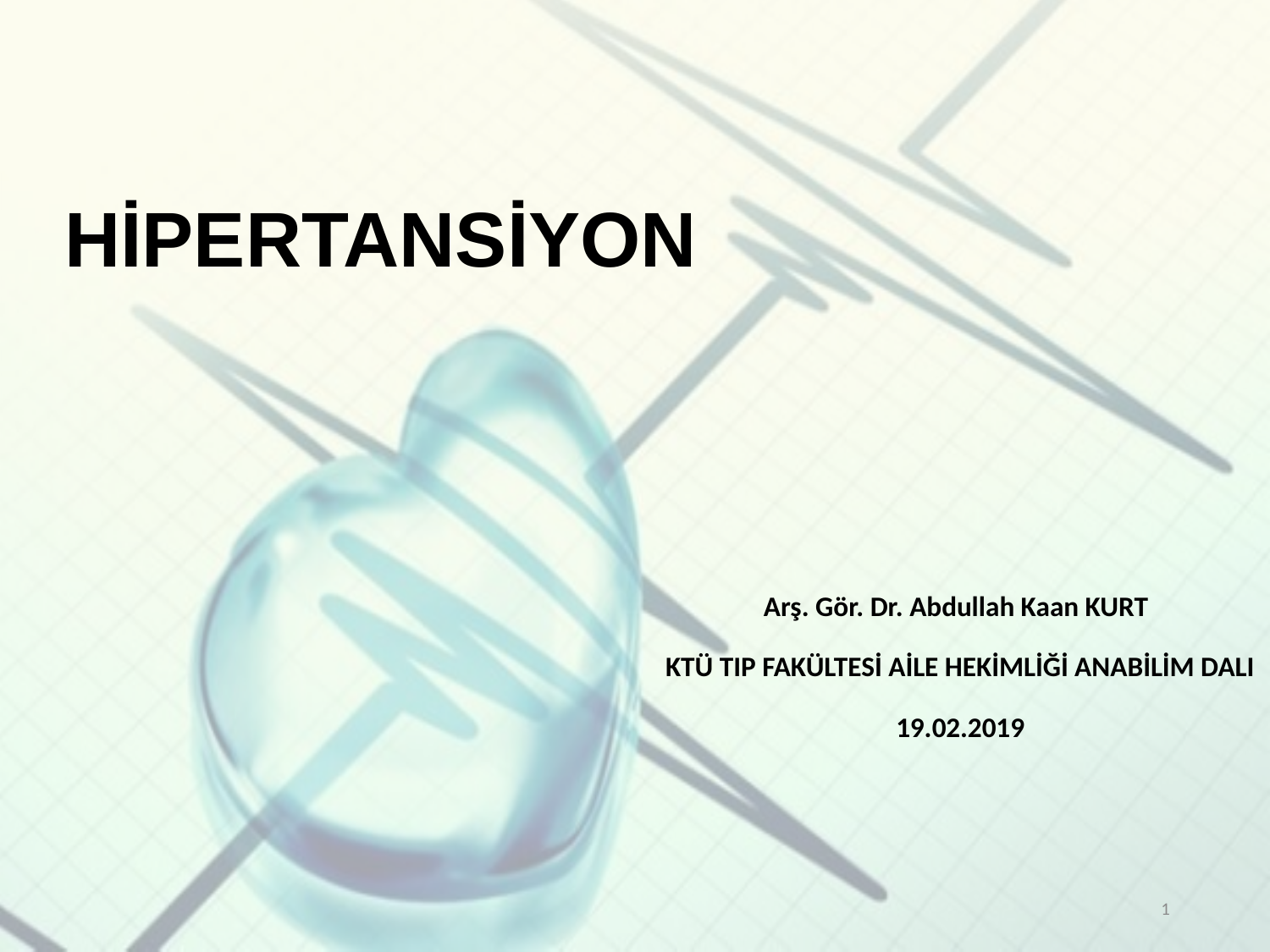

HİPERTANSİYON
                              Arş. Gör. Dr. Abdullah Kaan KURT
KTÜ TIP FAKÜLTESİ AİLE HEKİMLİĞİ ANABİLİM DALI
19.02.2019

1